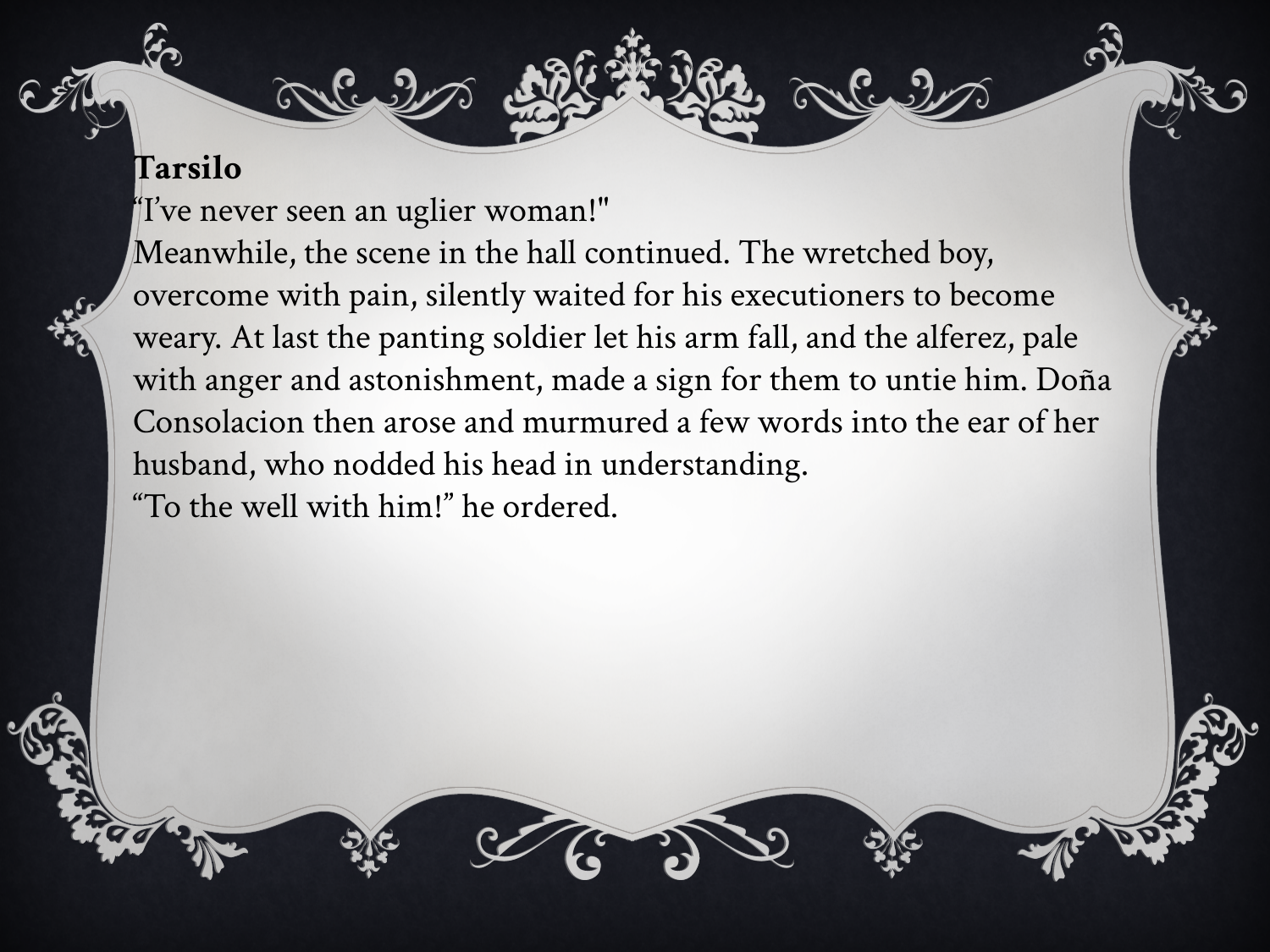

Tarsilo
“I’ve never seen an uglier woman!"
Meanwhile, the scene in the hall continued. The wretched boy, overcome with pain, silently waited for his executioners to become weary. At last the panting soldier let his arm fall, and the alferez, pale with anger and astonishment, made a sign for them to untie him. Doña Consolacion then arose and murmured a few words into the ear of her husband, who nodded his head in understanding.
“To the well with him!” he ordered.